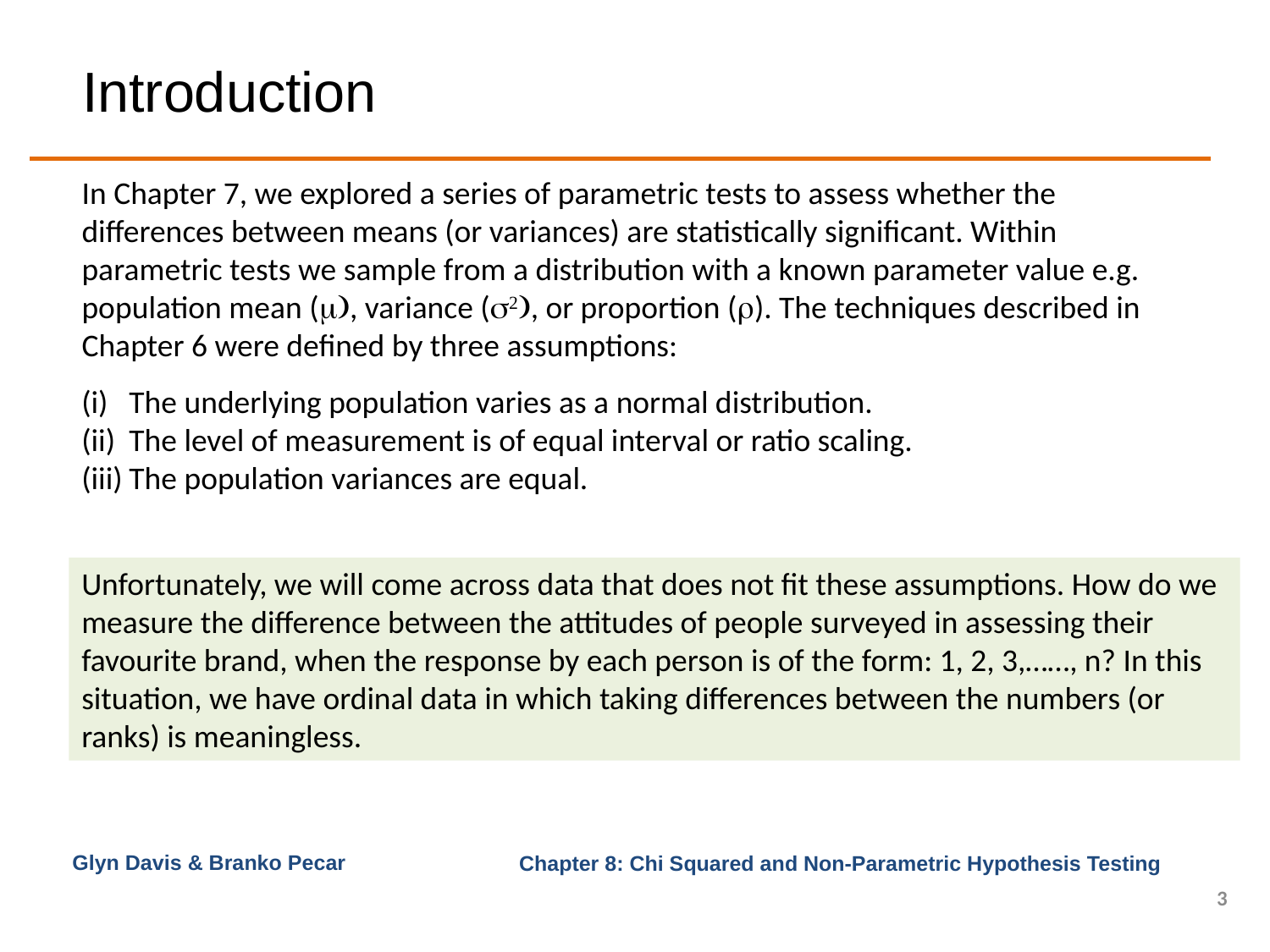

# Introduction
In Chapter 7, we explored a series of parametric tests to assess whether the differences between means (or variances) are statistically significant. Within parametric tests we sample from a distribution with a known parameter value e.g. population mean (μ), variance (σ2), or proportion (ρ). The techniques described in Chapter 6 were defined by three assumptions:
The underlying population varies as a normal distribution.
The level of measurement is of equal interval or ratio scaling.
The population variances are equal.
Unfortunately, we will come across data that does not fit these assumptions. How do we measure the difference between the attitudes of people surveyed in assessing their favourite brand, when the response by each person is of the form: 1, 2, 3,……, n? In this situation, we have ordinal data in which taking differences between the numbers (or ranks) is meaningless.
Glyn Davis & Branko Pecar
3